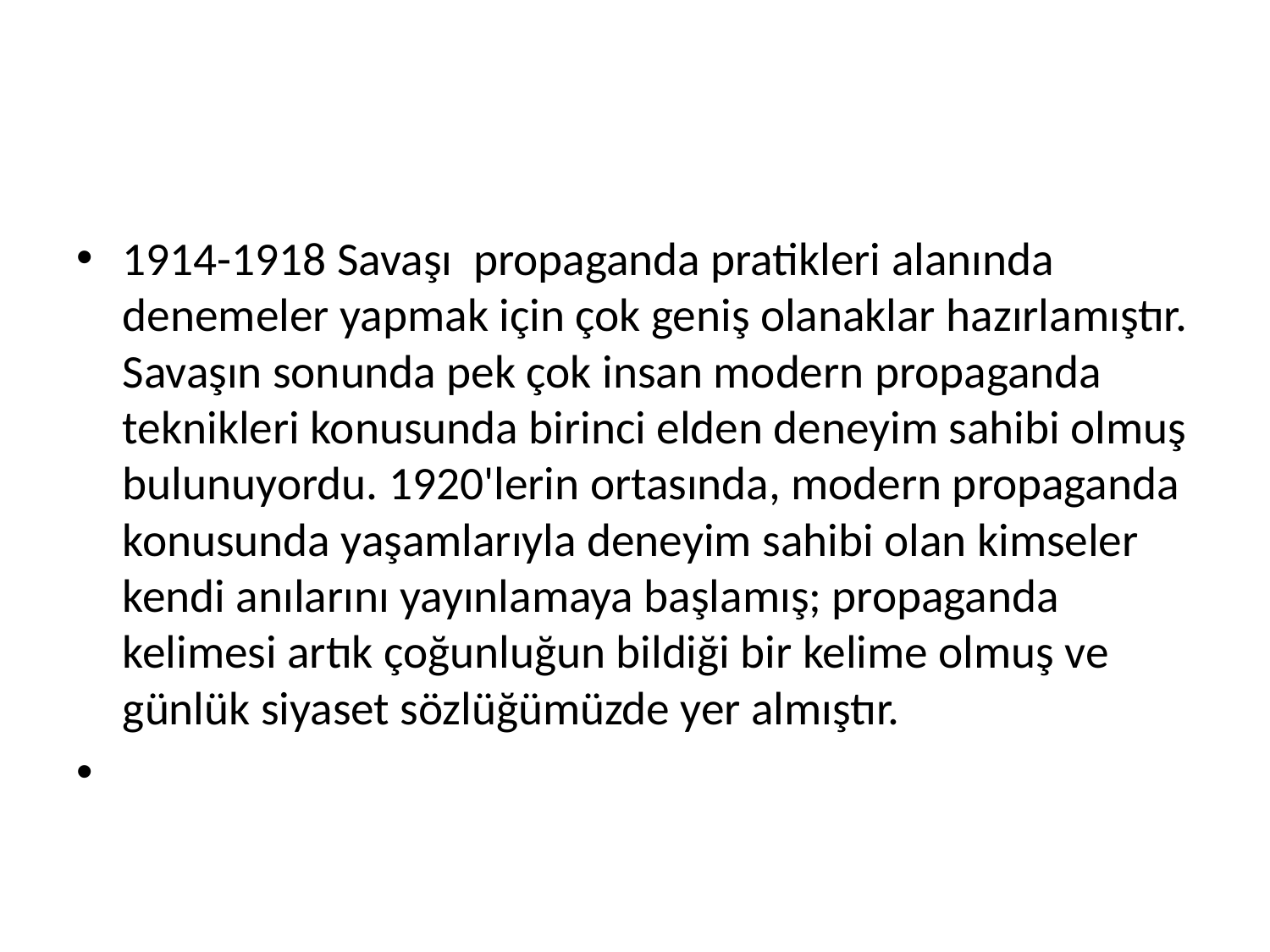

#
1914-1918 Savaşı  propaganda pratikleri alanında denemeler yapmak için çok geniş olanaklar hazırlamıştır. Savaşın sonunda pek çok insan modern propaganda teknikleri konusunda birinci elden deneyim sahibi olmuş bulunuyordu. 1920'lerin ortasında, modern propaganda konusunda yaşamlarıyla deneyim sahibi olan kimseler kendi anılarını yayınlamaya başlamış; propaganda kelimesi artık çoğunluğun bildiği bir kelime olmuş ve günlük siyaset sözlüğümüzde yer almıştır.